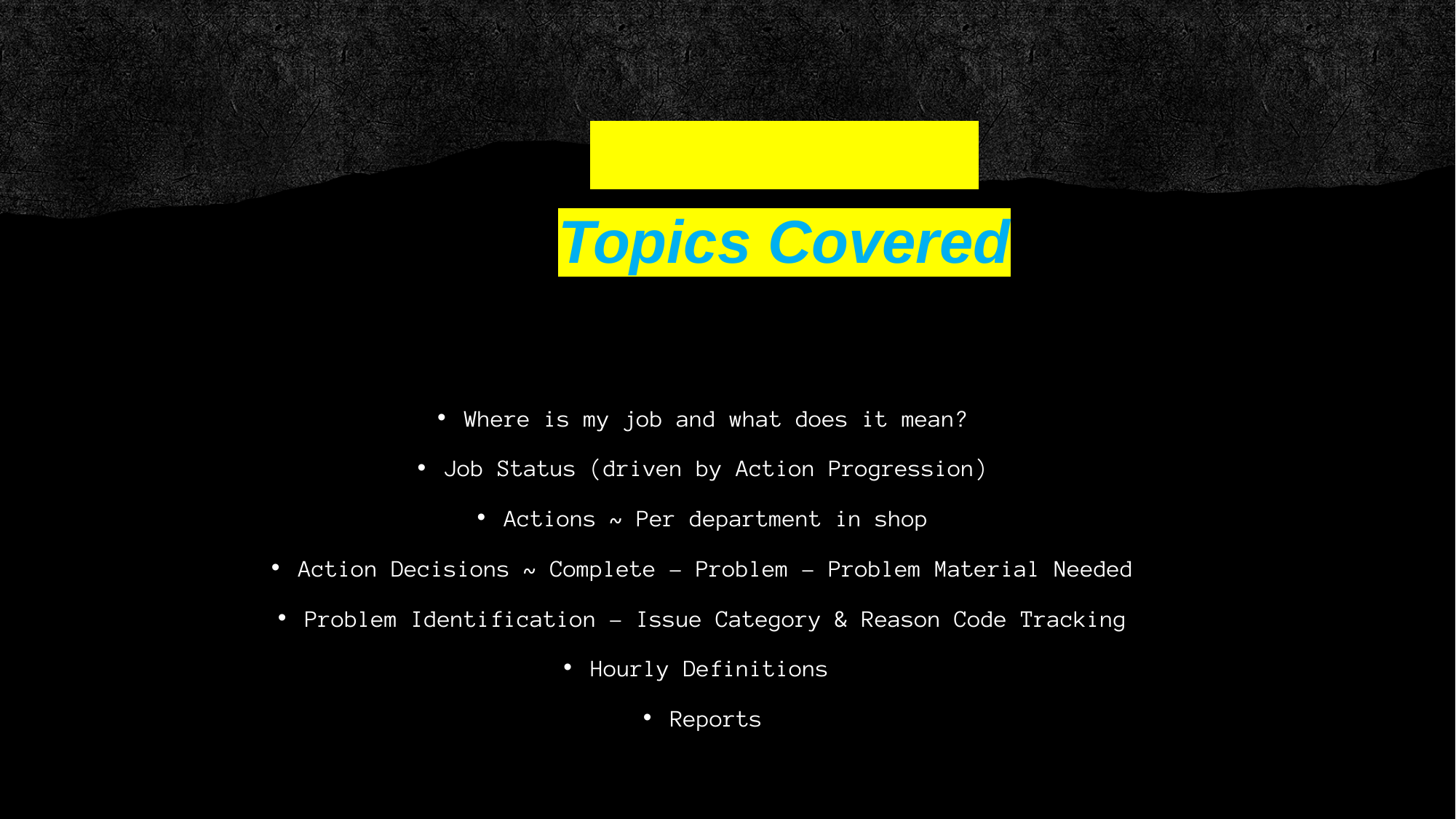

# Topics Covered

Where is my job and what does it mean?
Job Status (driven by Action Progression)
Actions ~ Per department in shop
Action Decisions ~ Complete – Problem – Problem Material Needed
Problem Identification – Issue Category & Reason Code Tracking
Hourly Definitions
Reports